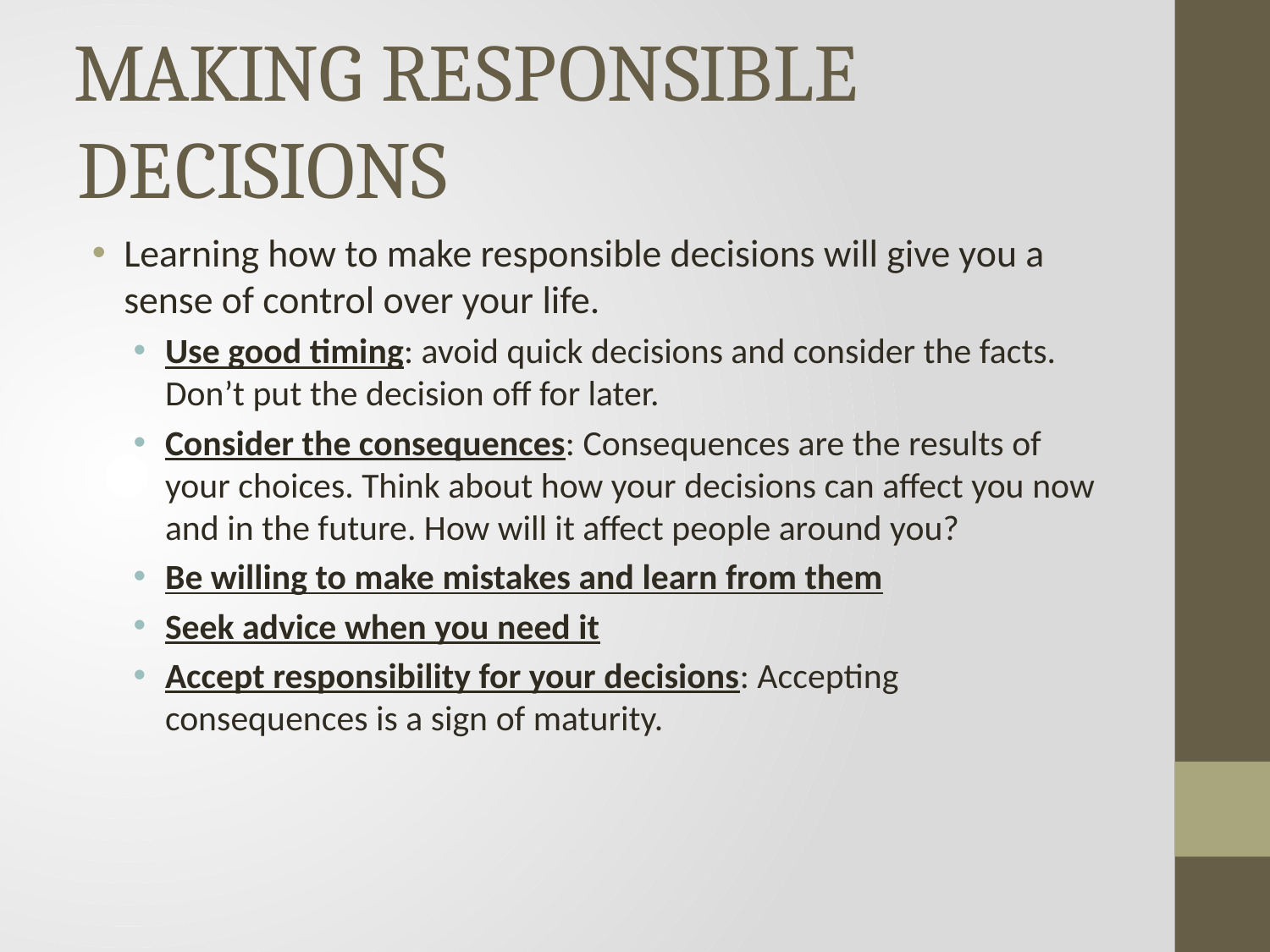

# MAKING RESPONSIBLE DECISIONS
Learning how to make responsible decisions will give you a sense of control over your life.
Use good timing: avoid quick decisions and consider the facts. Don’t put the decision off for later.
Consider the consequences: Consequences are the results of your choices. Think about how your decisions can affect you now and in the future. How will it affect people around you?
Be willing to make mistakes and learn from them
Seek advice when you need it
Accept responsibility for your decisions: Accepting consequences is a sign of maturity.